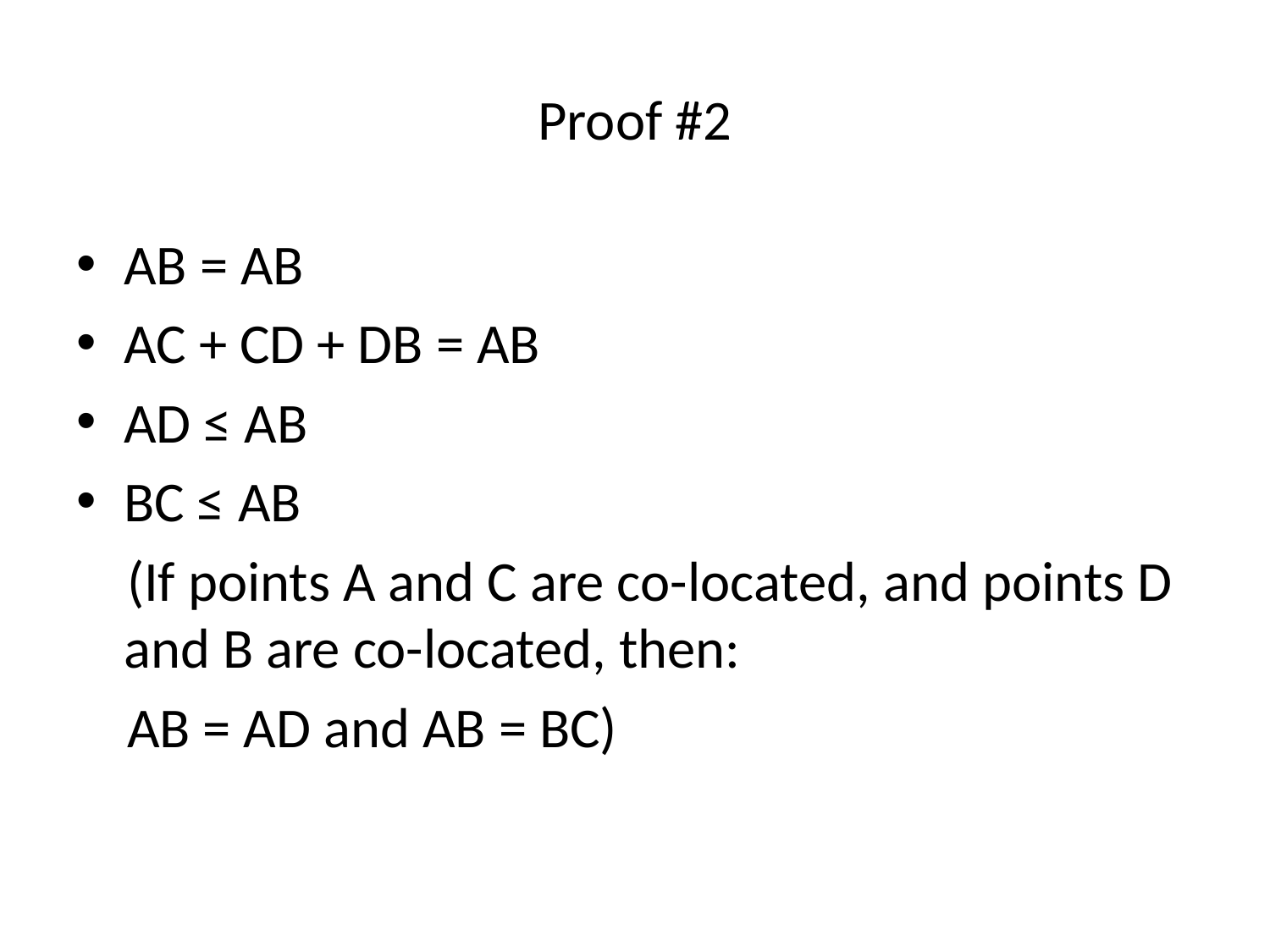

# Proof #2

AB = AB
AC + CD + DB = AB
AD ≤ AB
BC ≤ AB
    (If points A and C are co-located, and points D and B are co-located, then:
    AB = AD and AB = BC)